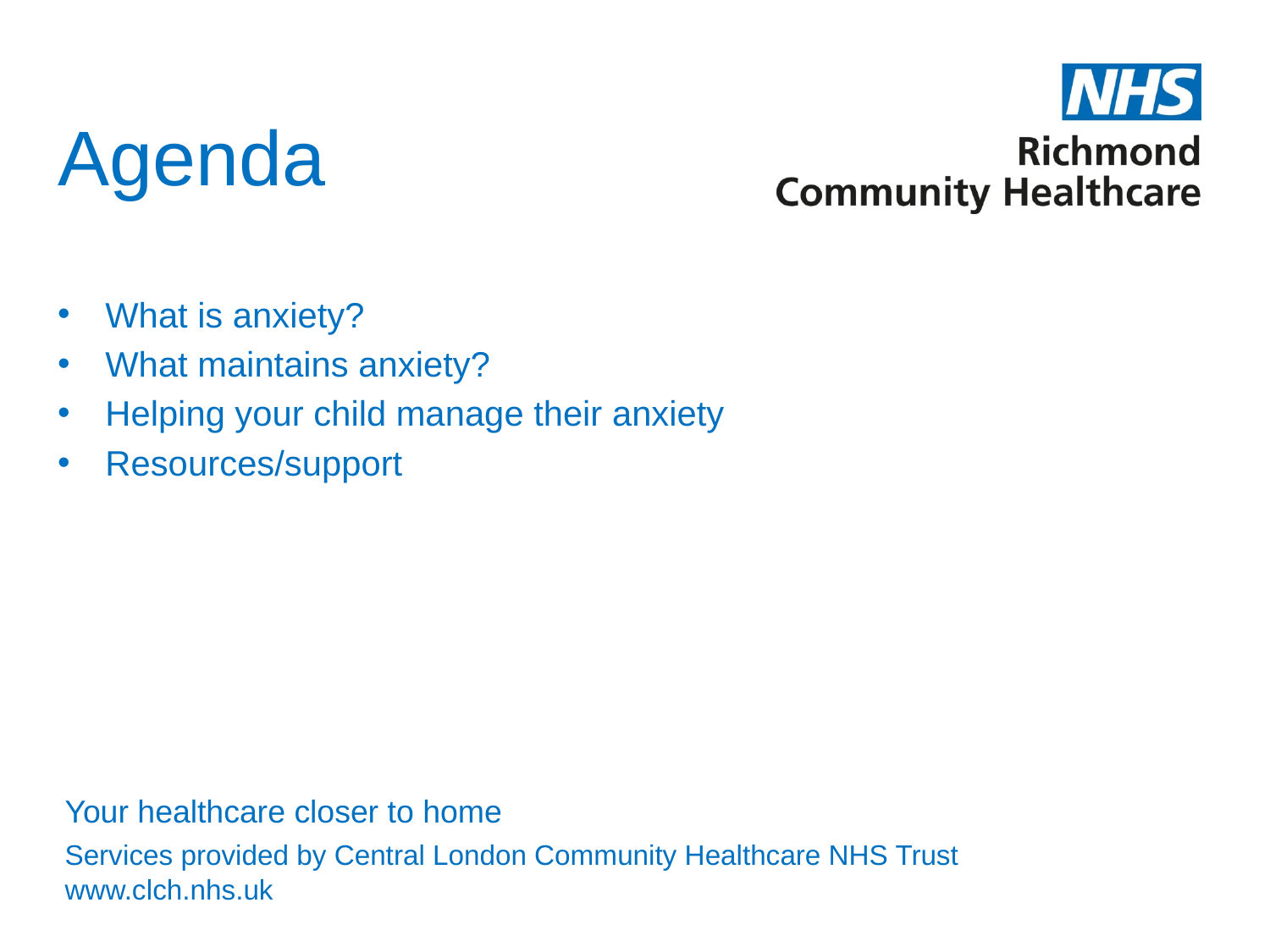

# Agenda
What is anxiety?
What maintains anxiety?
Helping your child manage their anxiety
Resources/support